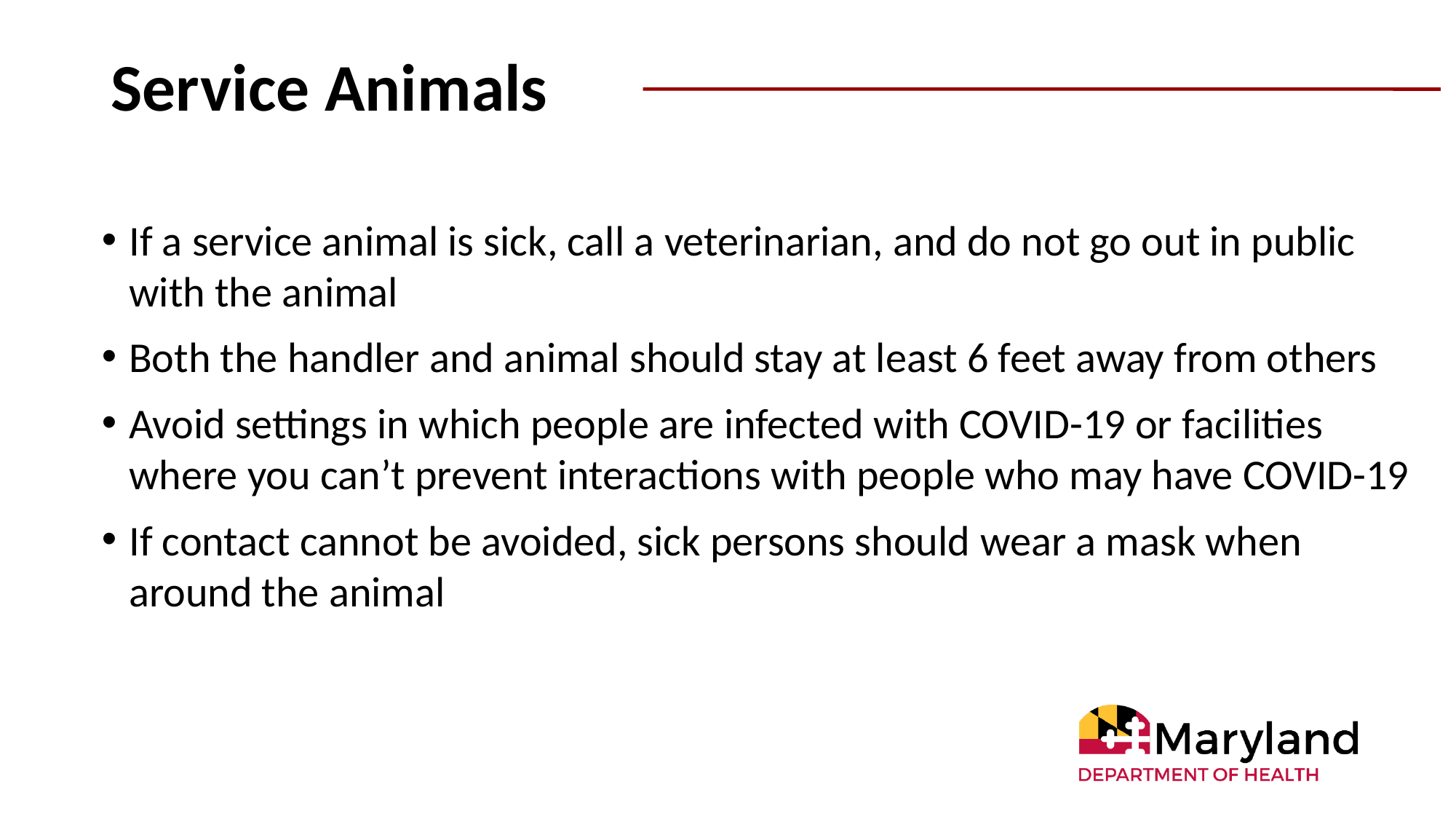

# Service Animals
If a service animal is sick, call a veterinarian, and do not go out in public with the animal
Both the handler and animal should stay at least 6 feet away from others
Avoid settings in which people are infected with COVID-19 or facilities where you can’t prevent interactions with people who may have COVID-19
If contact cannot be avoided, sick persons should wear a mask when around the animal